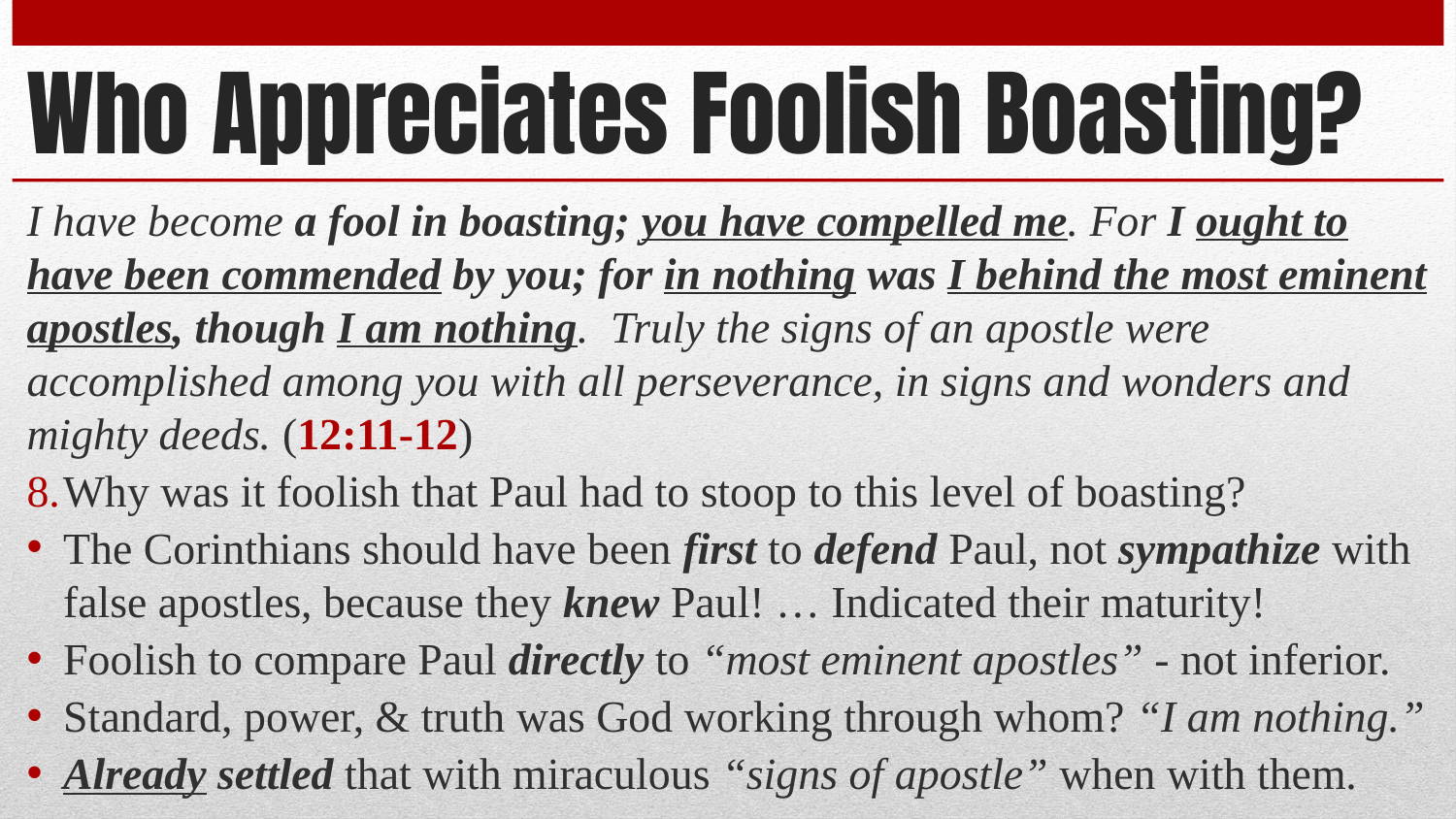

# Who Appreciates Foolish Boasting?
I have become a fool in boasting; you have compelled me. For I ought to have been commended by you; for in nothing was I behind the most eminent apostles, though I am nothing.  Truly the signs of an apostle were accomplished among you with all perseverance, in signs and wonders and mighty deeds. (12:11-12)
Why was it foolish that Paul had to stoop to this level of boasting?
The Corinthians should have been first to defend Paul, not sympathize with false apostles, because they knew Paul! … Indicated their maturity!
Foolish to compare Paul directly to “most eminent apostles” - not inferior.
Standard, power, & truth was God working through whom? “I am nothing.”
Already settled that with miraculous “signs of apostle” when with them.